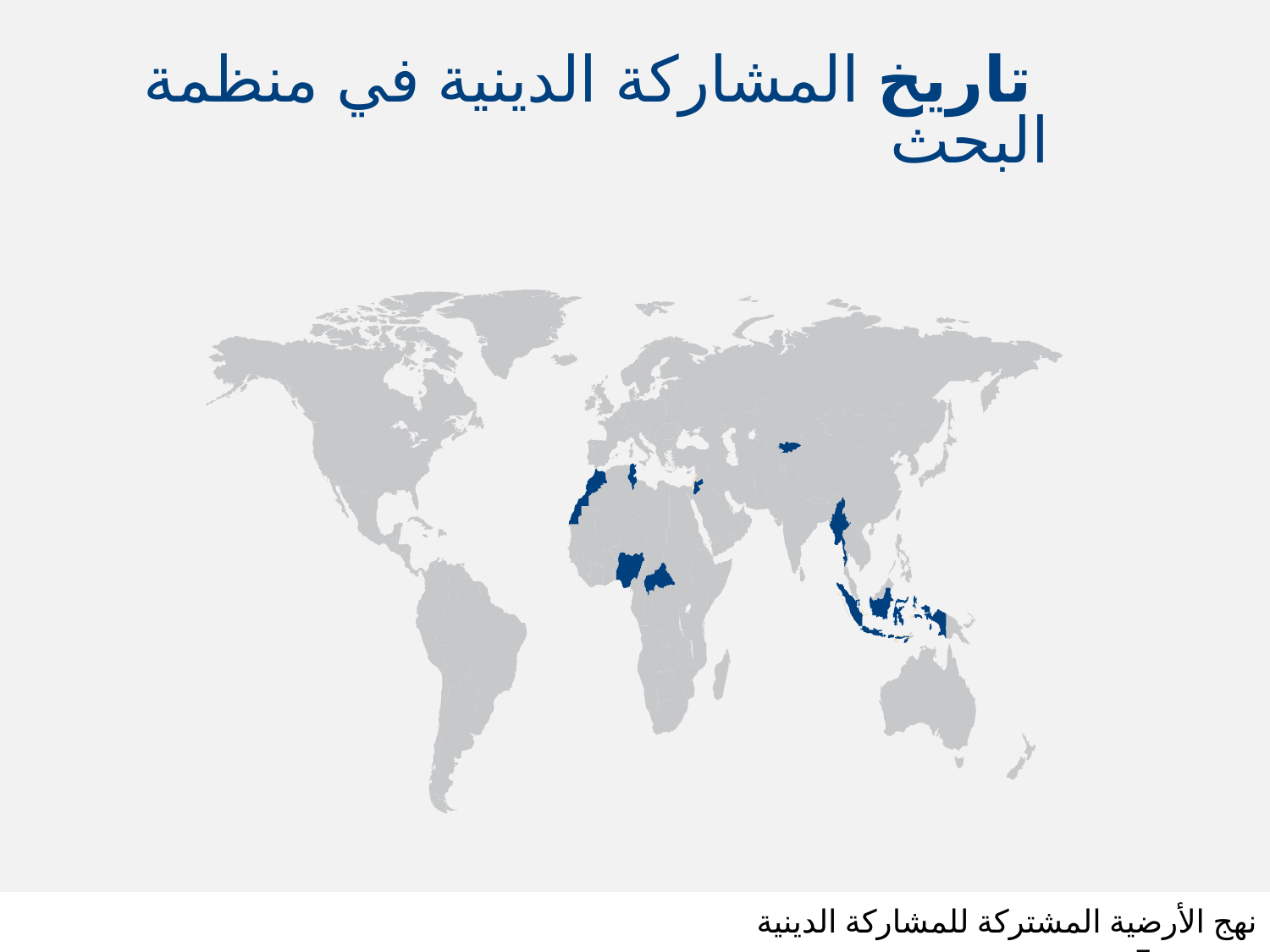

# تاريخ المشاركة الدينية في منظمة البحث

نهج الأرضية المشتركة للمشاركة الدينية                                                                                              شريحة 7
SLIDE 7